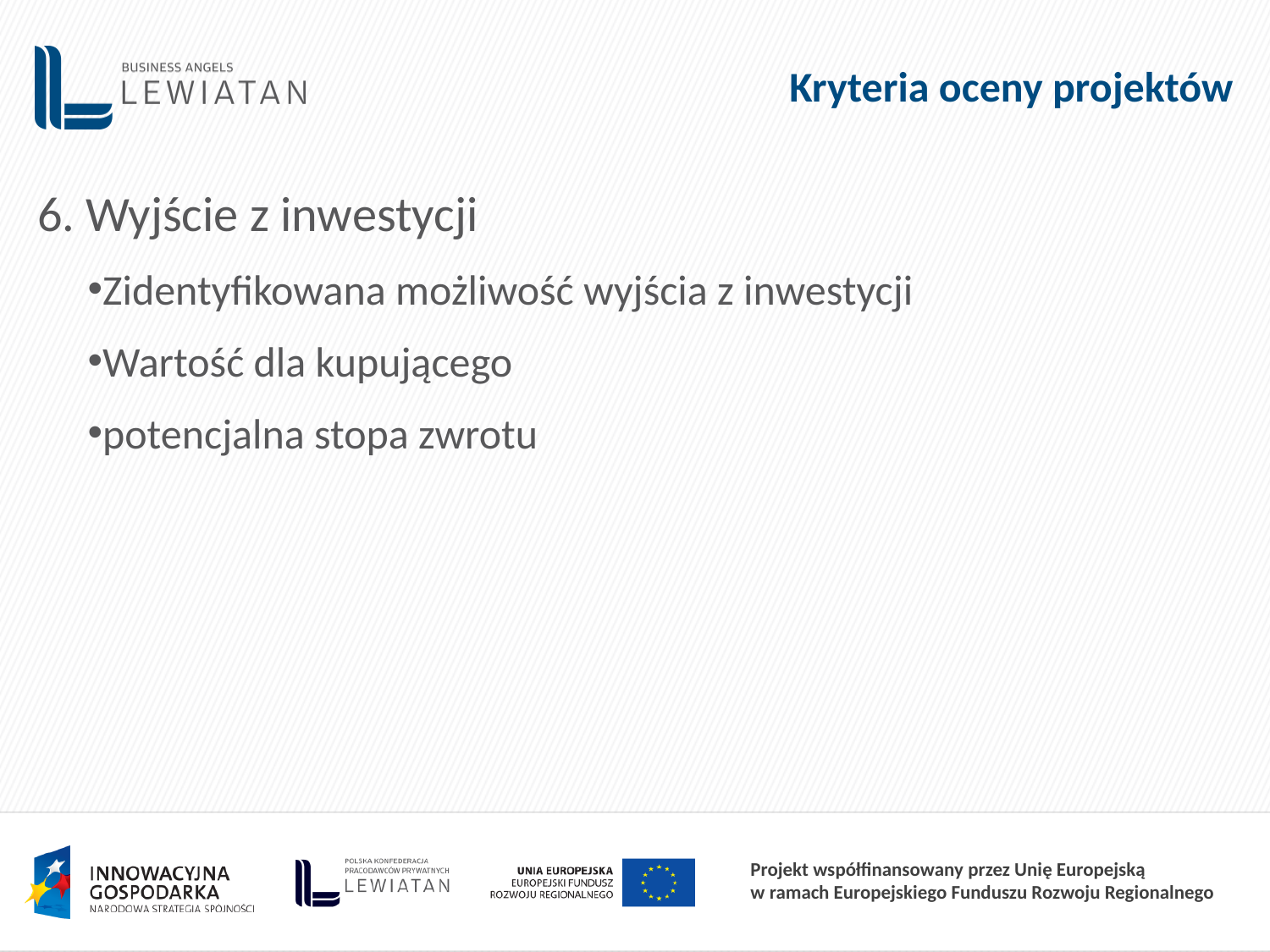

Kryteria oceny projektów
6. Wyjście z inwestycji
Zidentyfikowana możliwość wyjścia z inwestycji
Wartość dla kupującego
potencjalna stopa zwrotu